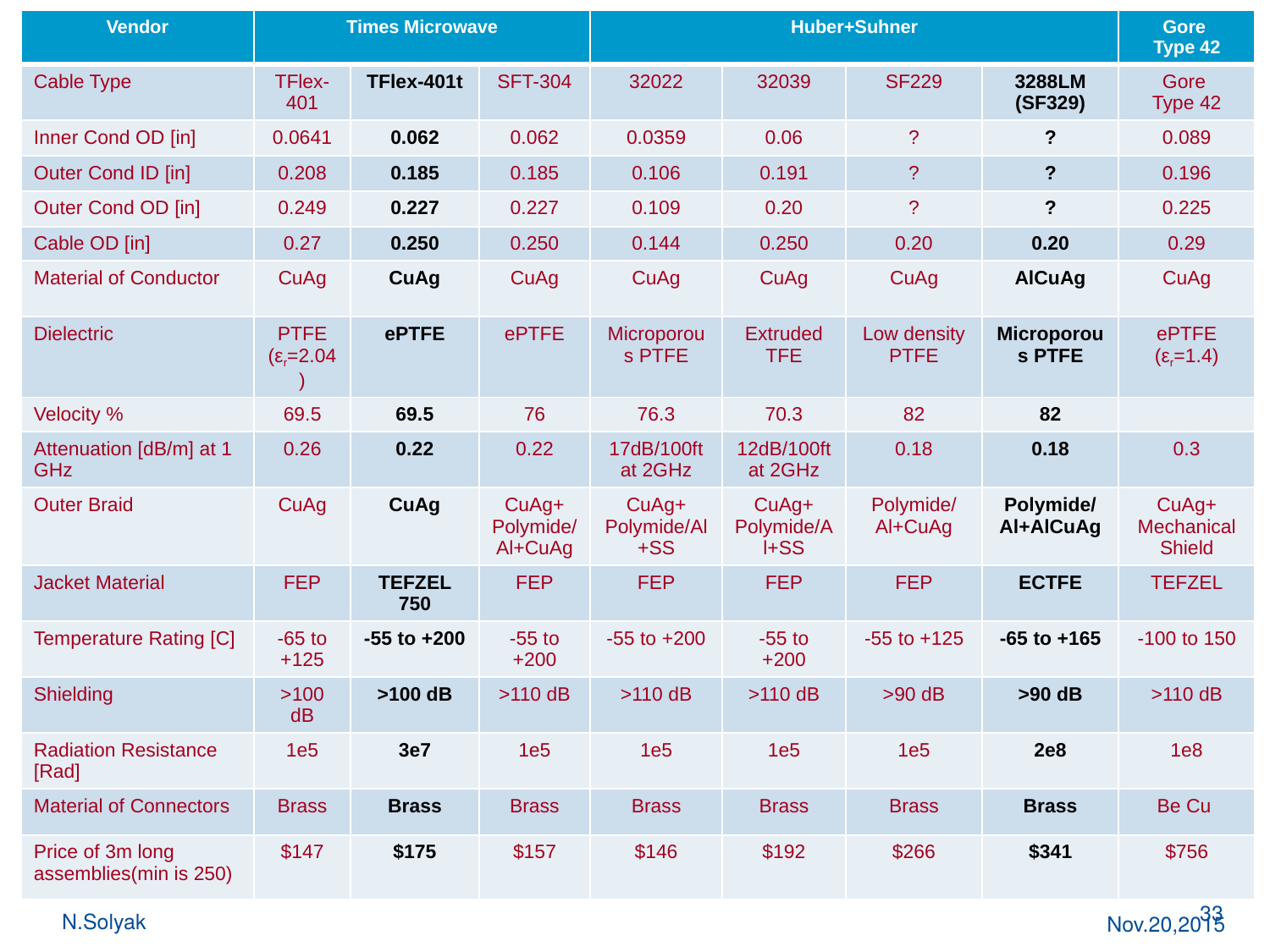

| Vendor | Times Microwave |  |  | Huber+Suhner |  |  |  | Gore Type 42 |
| --- | --- | --- | --- | --- | --- | --- | --- | --- |
| Cable Type | TFlex-401 | TFlex-401t | SFT-304 | 32022 | 32039 | SF229 | 3288LM (SF329) | Gore Type 42 |
| Inner Cond OD [in] | 0.0641 | 0.062 | 0.062 | 0.0359 | 0.06 | ? | ? | 0.089 |
| Outer Cond ID [in] | 0.208 | 0.185 | 0.185 | 0.106 | 0.191 | ? | ? | 0.196 |
| Outer Cond OD [in] | 0.249 | 0.227 | 0.227 | 0.109 | 0.20 | ? | ? | 0.225 |
| Cable OD [in] | 0.27 | 0.250 | 0.250 | 0.144 | 0.250 | 0.20 | 0.20 | 0.29 |
| Material of Conductor | CuAg | CuAg | CuAg | CuAg | CuAg | CuAg | AlCuAg | CuAg |
| Dielectric | PTFE (εr=2.04) | ePTFE | ePTFE | Microporous PTFE | Extruded TFE | Low density PTFE | Microporous PTFE | ePTFE (εr=1.4) |
| Velocity % | 69.5 | 69.5 | 76 | 76.3 | 70.3 | 82 | 82 |  |
| Attenuation [dB/m] at 1 GHz | 0.26 | 0.22 | 0.22 | 17dB/100ft at 2GHz | 12dB/100ft at 2GHz | 0.18 | 0.18 | 0.3 |
| Outer Braid | CuAg | CuAg | CuAg+ Polymide/Al+CuAg | CuAg+ Polymide/Al+SS | CuAg+ Polymide/Al+SS | Polymide/Al+CuAg | Polymide/Al+AlCuAg | CuAg+ Mechanical Shield |
| Jacket Material | FEP | TEFZEL 750 | FEP | FEP | FEP | FEP | ECTFE | TEFZEL |
| Temperature Rating [C] | -65 to +125 | -55 to +200 | -55 to +200 | -55 to +200 | -55 to +200 | -55 to +125 | -65 to +165 | -100 to 150 |
| Shielding | >100 dB | >100 dB | >110 dB | >110 dB | >110 dB | >90 dB | >90 dB | >110 dB |
| Radiation Resistance [Rad] | 1e5 | 3e7 | 1e5 | 1e5 | 1e5 | 1e5 | 2e8 | 1e8 |
| Material of Connectors | Brass | Brass | Brass | Brass | Brass | Brass | Brass | Be Cu |
| Price of 3m long assemblies(min is 250) | $147 | $175 | $157 | $146 | $192 | $266 | $341 | $756 |
33
Nov.20,2015
N.Solyak